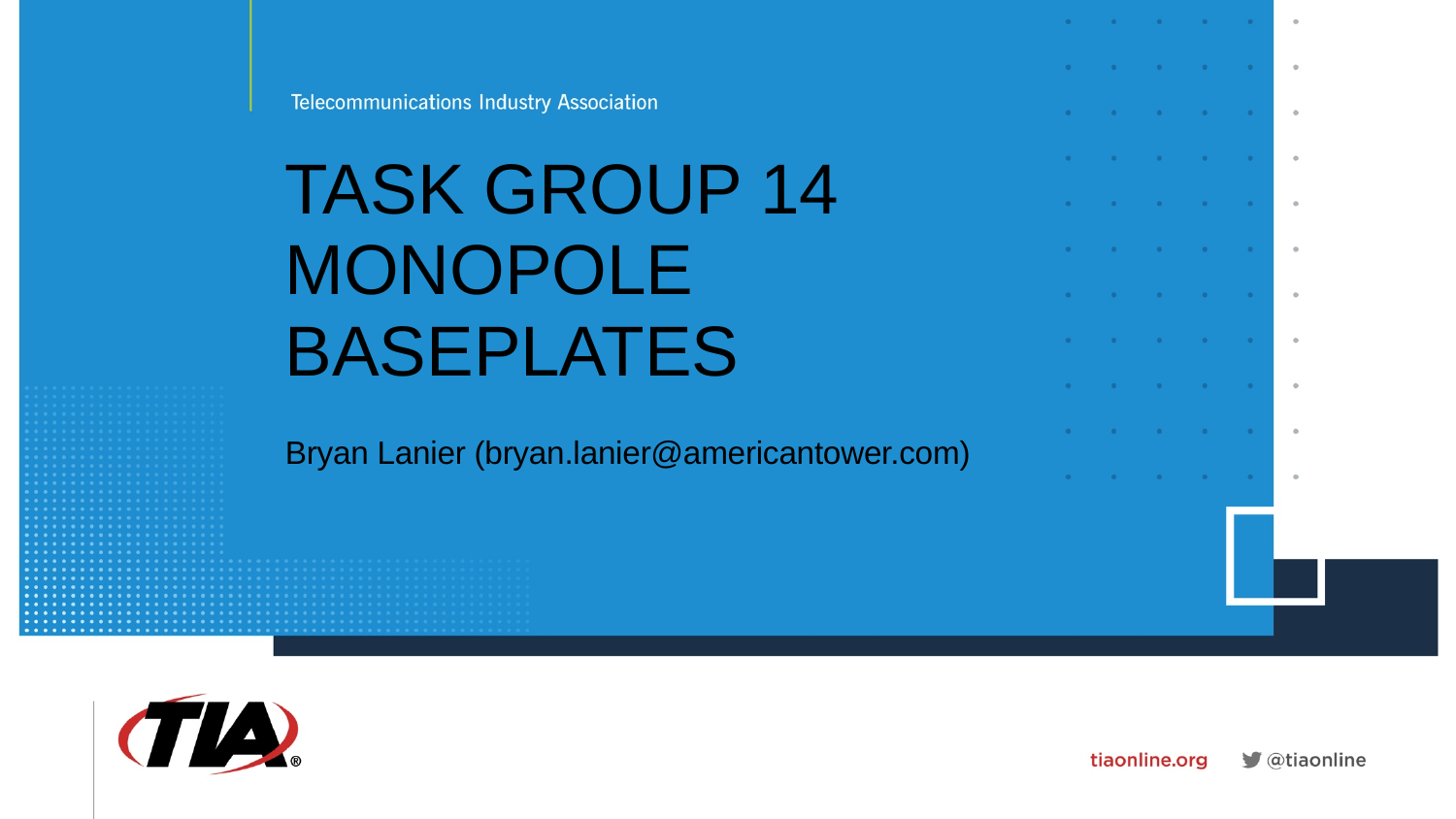

# Task group 14 Monopole Baseplates Bryan Lanier (bryan.lanier@americantower.com)